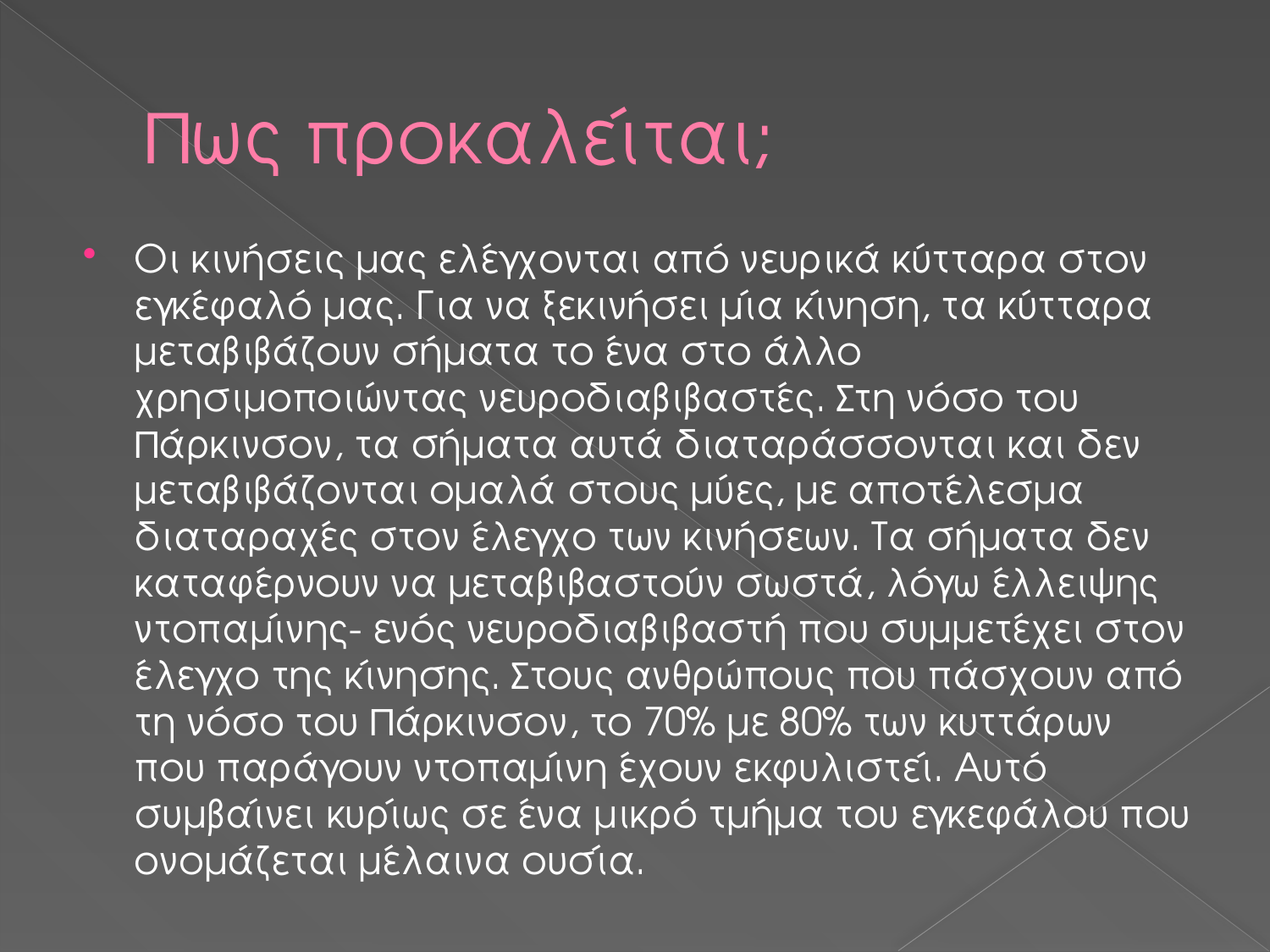

# Πως προκαλείται;
Οι κινήσεις μας ελέγχονται από νευρικά κύτταρα στον εγκέφαλό μας. Για να ξεκινήσει μία κίνηση, τα κύτταρα μεταβιβάζουν σήματα το ένα στο άλλο χρησιμοποιώντας νευροδιαβιβαστές. Στη νόσο του Πάρκινσον, τα σήματα αυτά διαταράσσονται και δεν μεταβιβάζονται ομαλά στους μύες, με αποτέλεσμα διαταραχές στον έλεγχο των κινήσεων. Τα σήματα δεν καταφέρνουν να μεταβιβαστούν σωστά, λόγω έλλειψης ντοπαμίνης- ενός νευροδιαβιβαστή που συμμετέχει στον έλεγχο της κίνησης. Στους ανθρώπους που πάσχουν από τη νόσο του Πάρκινσον, το 70% με 80% των κυττάρων που παράγουν ντοπαμίνη έχουν εκφυλιστεί. Αυτό συμβαίνει κυρίως σε ένα μικρό τμήμα του εγκεφάλου που ονομάζεται μέλαινα ουσία.